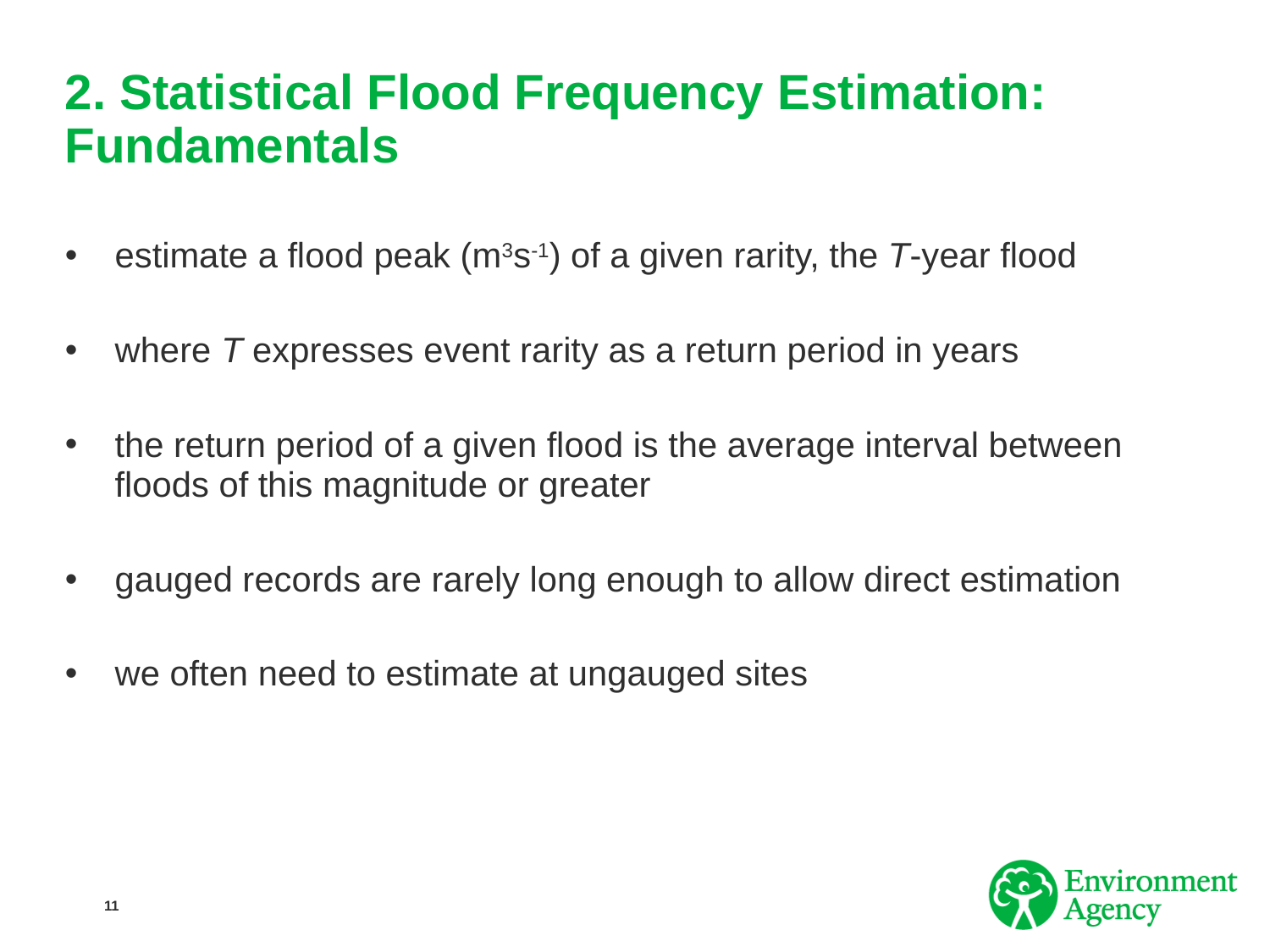

# 2. Statistical Flood Frequency Estimation: Fundamentals
estimate a flood peak (m3s-1) of a given rarity, the T-year flood

where T expresses event rarity as a return period in years

the return period of a given flood is the average interval between floods of this magnitude or greater

gauged records are rarely long enough to allow direct estimation

we often need to estimate at ungauged sites
11